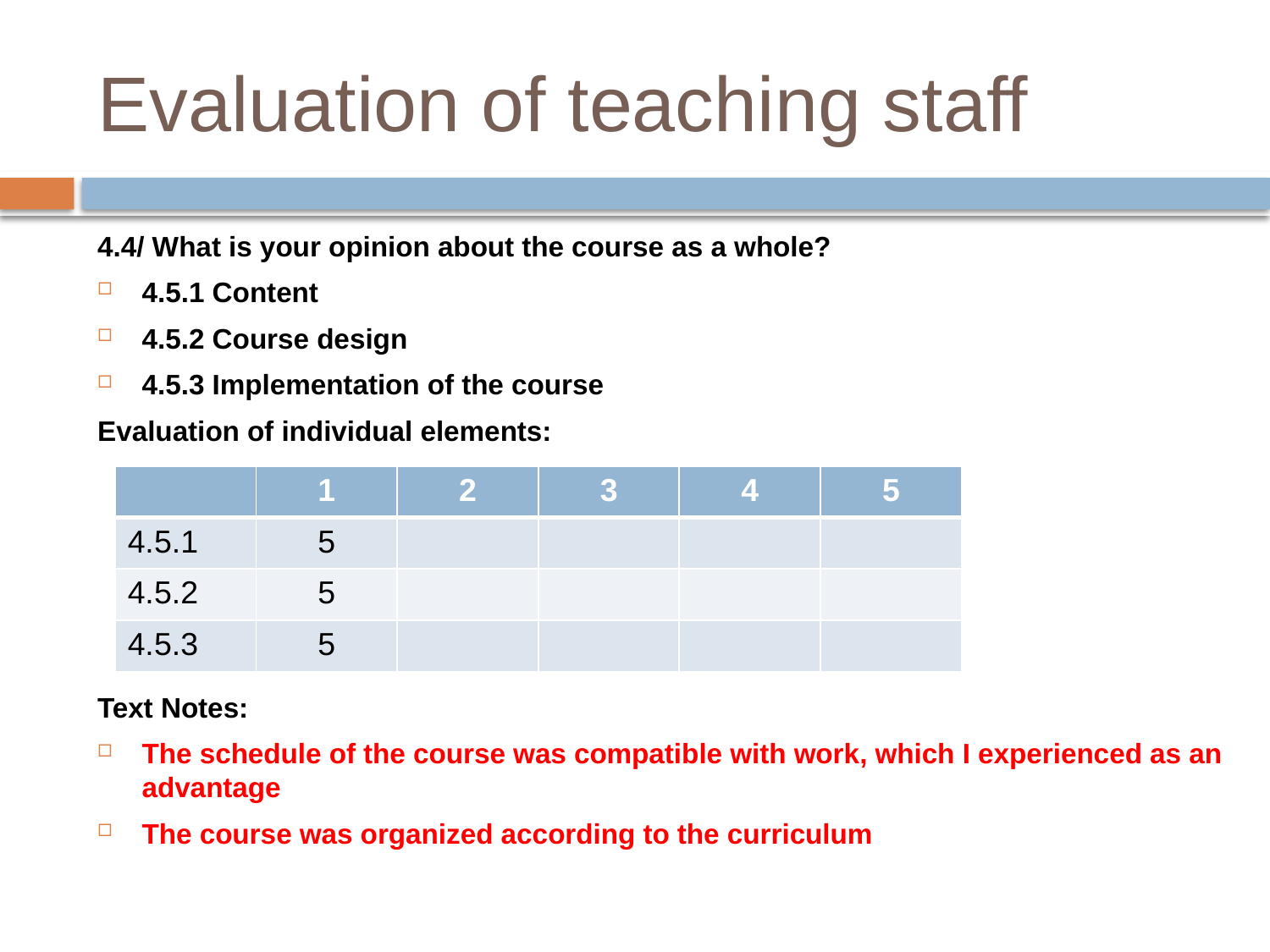

# Evaluation of teaching staff
4.4/ What is your opinion about the course as a whole?
4.5.1 Content
4.5.2 Course design
4.5.3 Implementation of the course
Evaluation of individual elements:

Text Notes:
The schedule of the course was compatible with work, which I experienced as an advantage
The course was organized according to the curriculum
|  | 1 | 2 | 3 | 4 | 5 |
| --- | --- | --- | --- | --- | --- |
| 4.5.1 | 5 |  |  |  |  |
| 4.5.2 | 5 |  |  |  |  |
| 4.5.3 | 5 |  |  |  |  |